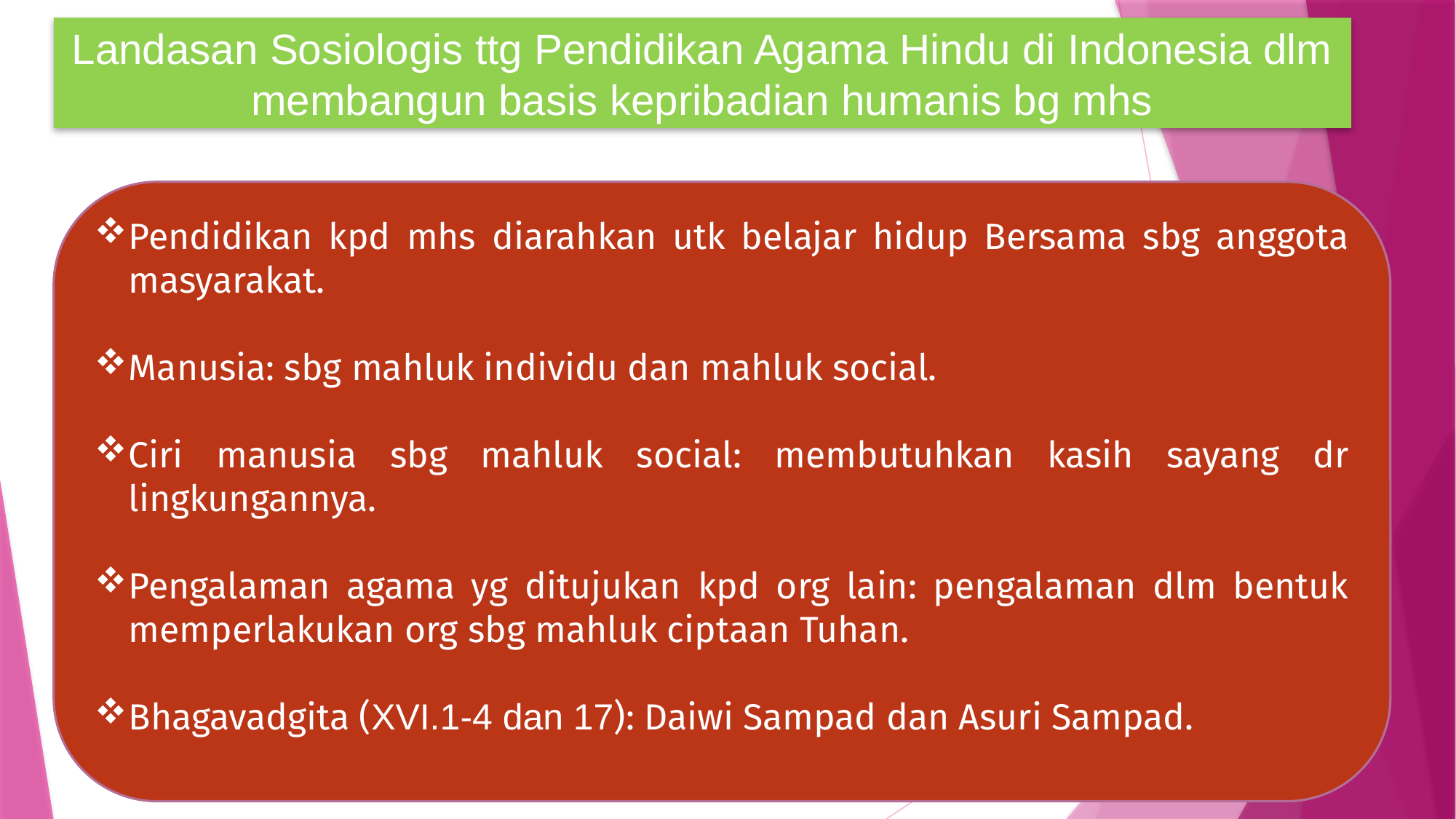

Landasan Sosiologis ttg Pendidikan Agama Hindu di Indonesia dlm membangun basis kepribadian humanis bg mhs
Pendidikan kpd mhs diarahkan utk belajar hidup Bersama sbg anggota masyarakat.

Manusia: sbg mahluk individu dan mahluk social.

Ciri manusia sbg mahluk social: membutuhkan kasih sayang dr lingkungannya.

Pengalaman agama yg ditujukan kpd org lain: pengalaman dlm bentuk memperlakukan org sbg mahluk ciptaan Tuhan.

Bhagavadgita (XVI.1-4 dan 17): Daiwi Sampad dan Asuri Sampad.